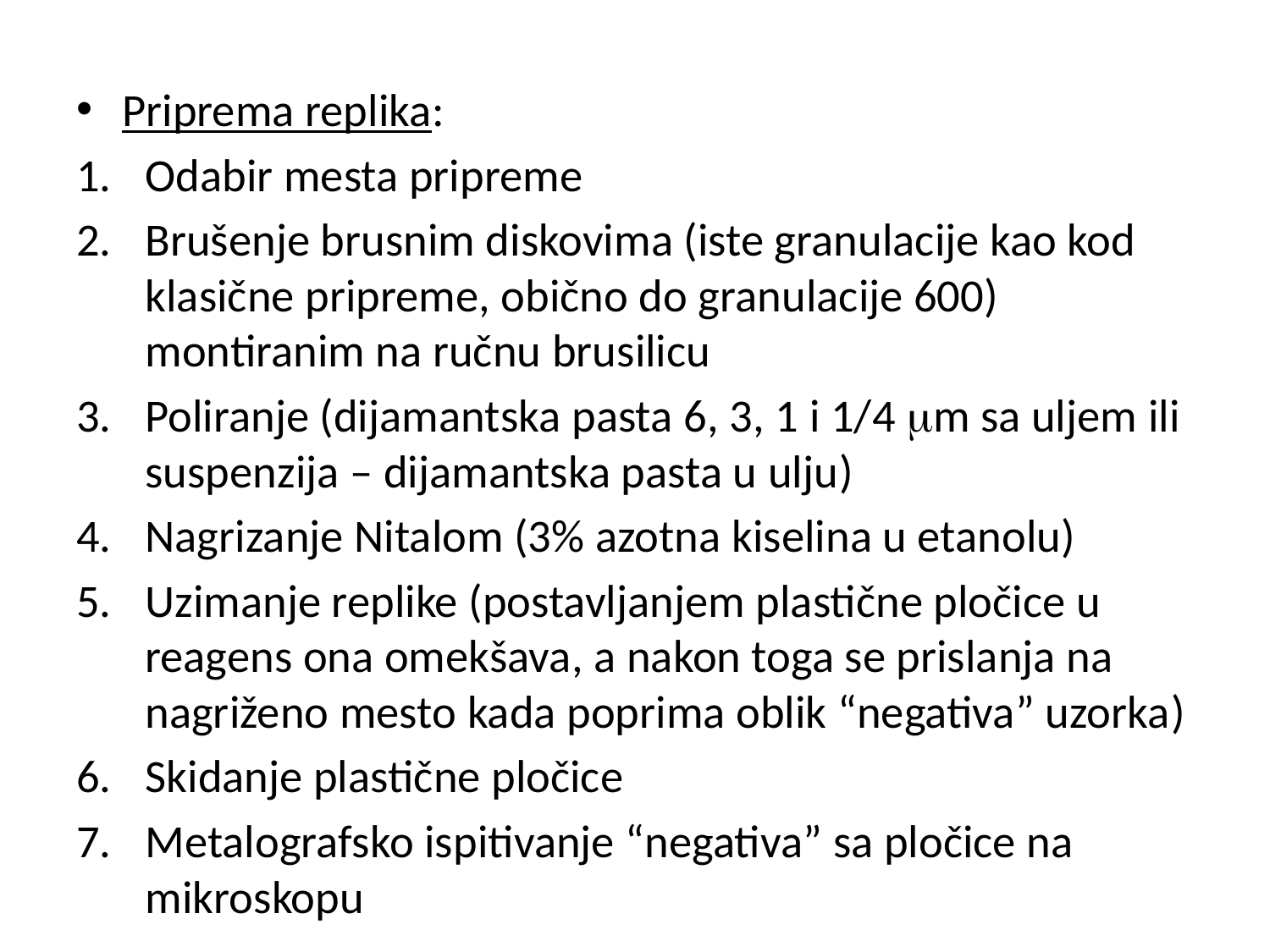

Priprema replika:
Odabir mesta pripreme
Brušenje brusnim diskovima (iste granulacije kao kod klasične pripreme, obično do granulacije 600) montiranim na ručnu brusilicu
Poliranje (dijamantska pasta 6, 3, 1 i 1/4 μm sa uljem ili suspenzija – dijamantska pasta u ulju)
Nagrizanje Nitalom (3% azotna kiselina u etanolu)
Uzimanje replike (postavljanjem plastične pločice u reagens ona omekšava, a nakon toga se prislanja na nagriženo mesto kada poprima oblik “negativa” uzorka)
Skidanje plastične pločice
Metalografsko ispitivanje “negativa” sa pločice na mikroskopu